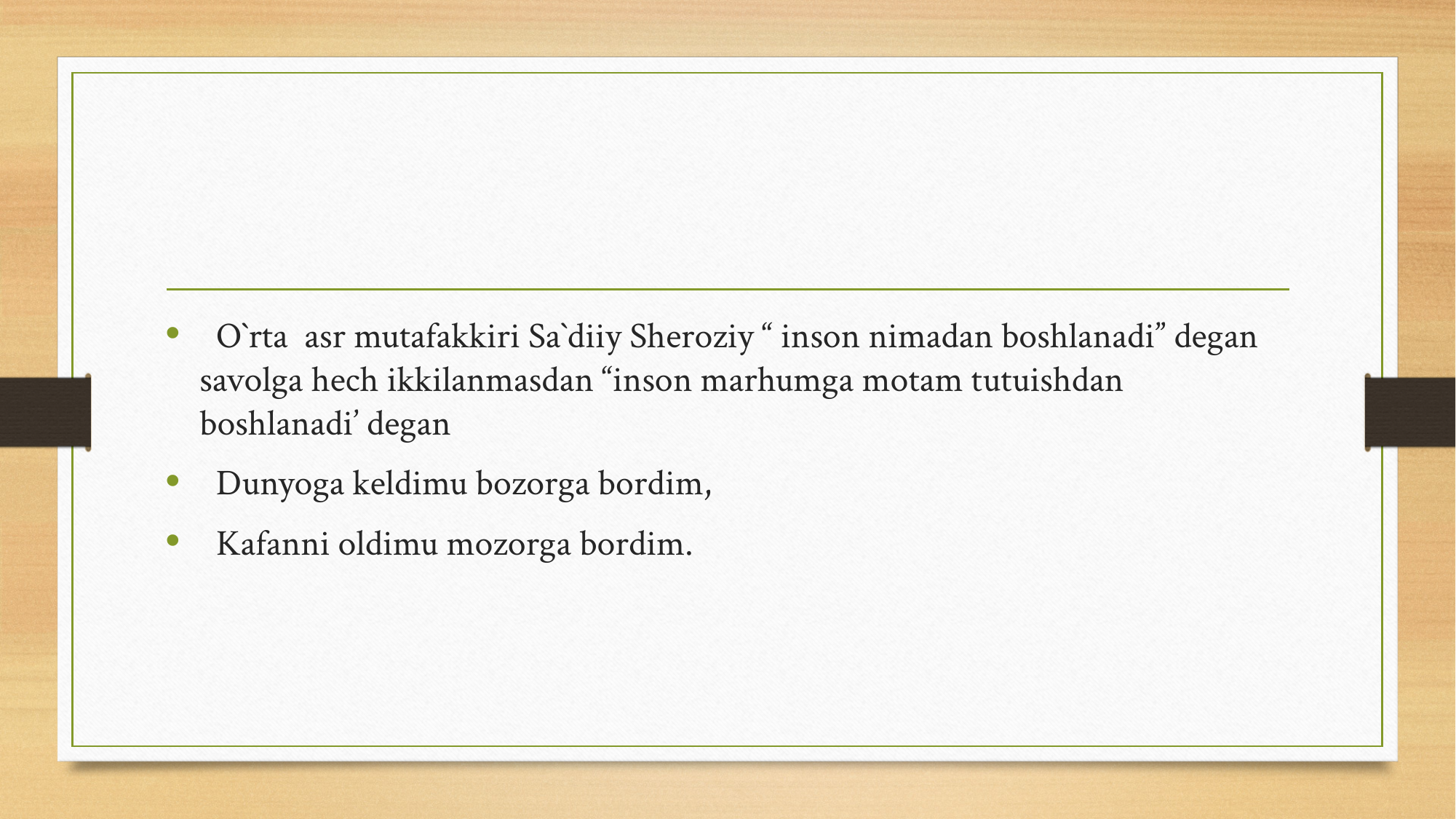

#
  O`rta  asr mutafakkiri Sa`diiy Sheroziy “ inson nimadan boshlanadi” degan savolga hech ikkilanmasdan “inson marhumga motam tutuishdan boshlanadi’ degan
  Dunyoga keldimu bozorga bordim,
  Kafanni oldimu mozorga bordim.